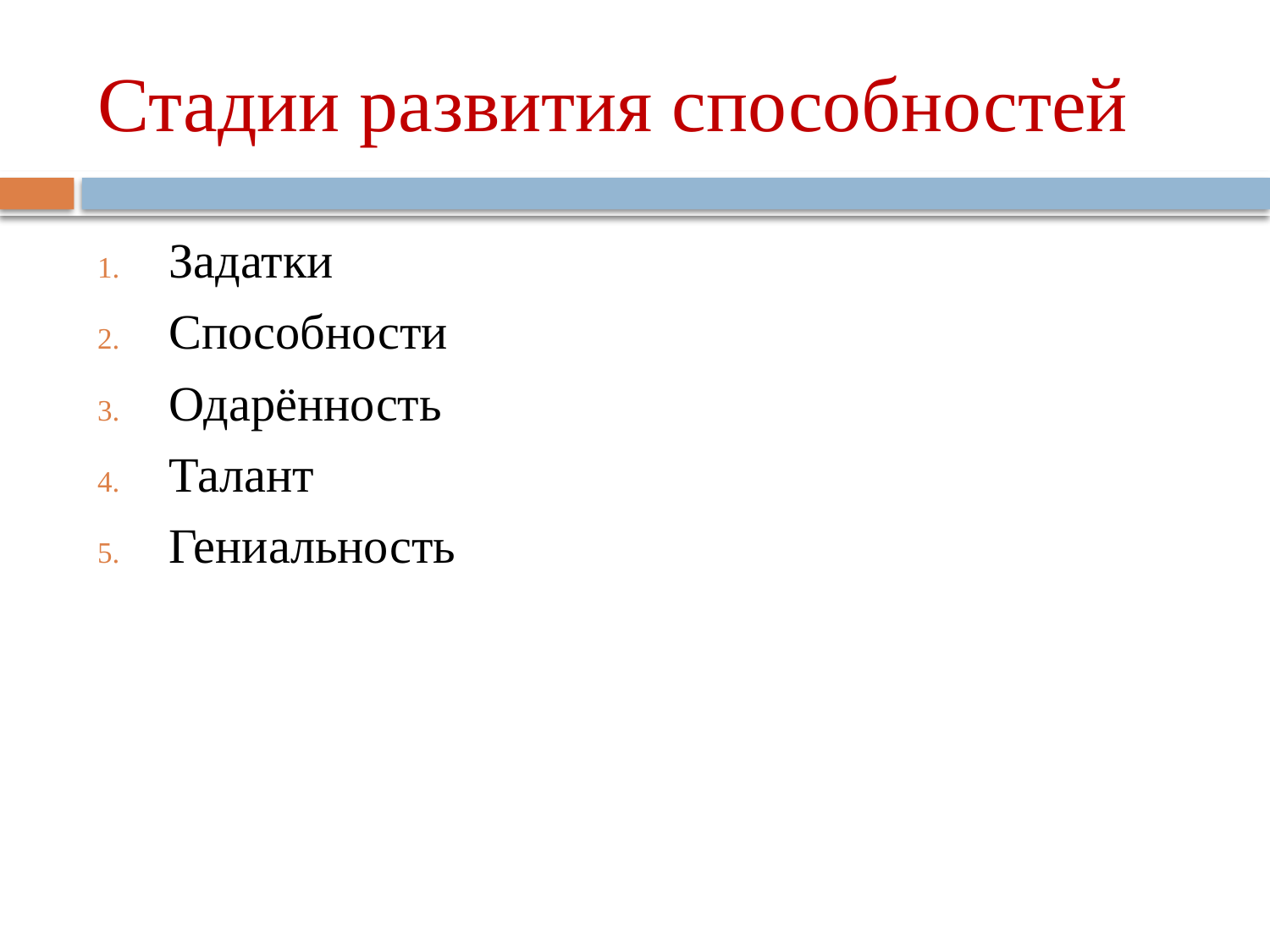

# Стадии развития способностей
Задатки
Способности
Одарённость
Талант
Гениальность